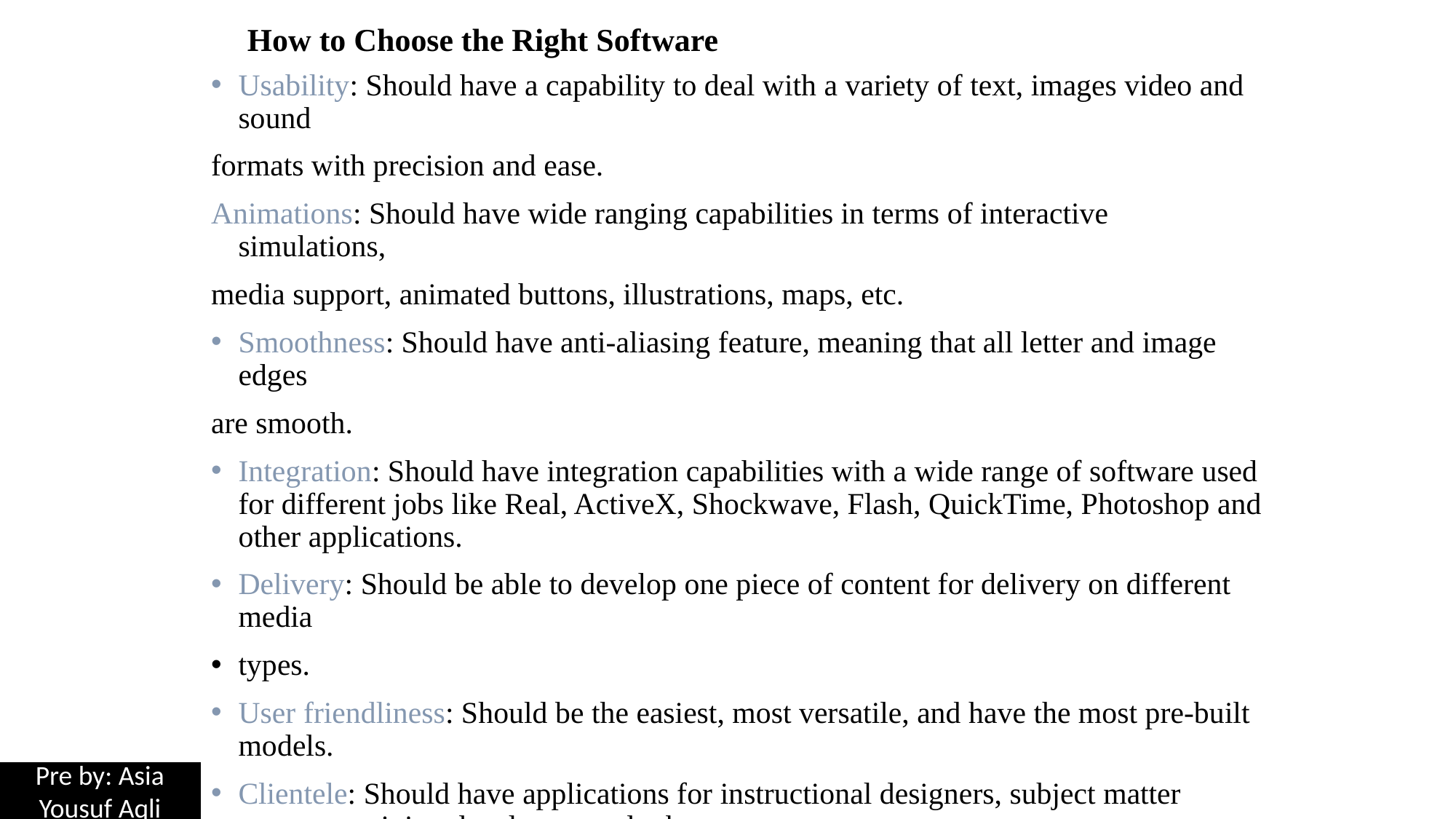

# How to Choose the Right Software
Usability: Should have a capability to deal with a variety of text, images video and sound
formats with precision and ease.
Animations: Should have wide ranging capabilities in terms of interactive simulations,
media support, animated buttons, illustrations, maps, etc.
Smoothness: Should have anti-aliasing feature, meaning that all letter and image edges
are smooth.
Integration: Should have integration capabilities with a wide range of software used for different jobs like Real, ActiveX, Shockwave, Flash, QuickTime, Photoshop and other applications.
Delivery: Should be able to develop one piece of content for delivery on different media
types.
User friendliness: Should be the easiest, most versatile, and have the most pre-built models.
Clientele: Should have applications for instructional designers, subject matter experts , training developers and others.

Pre by: Asia Yousuf Aqli